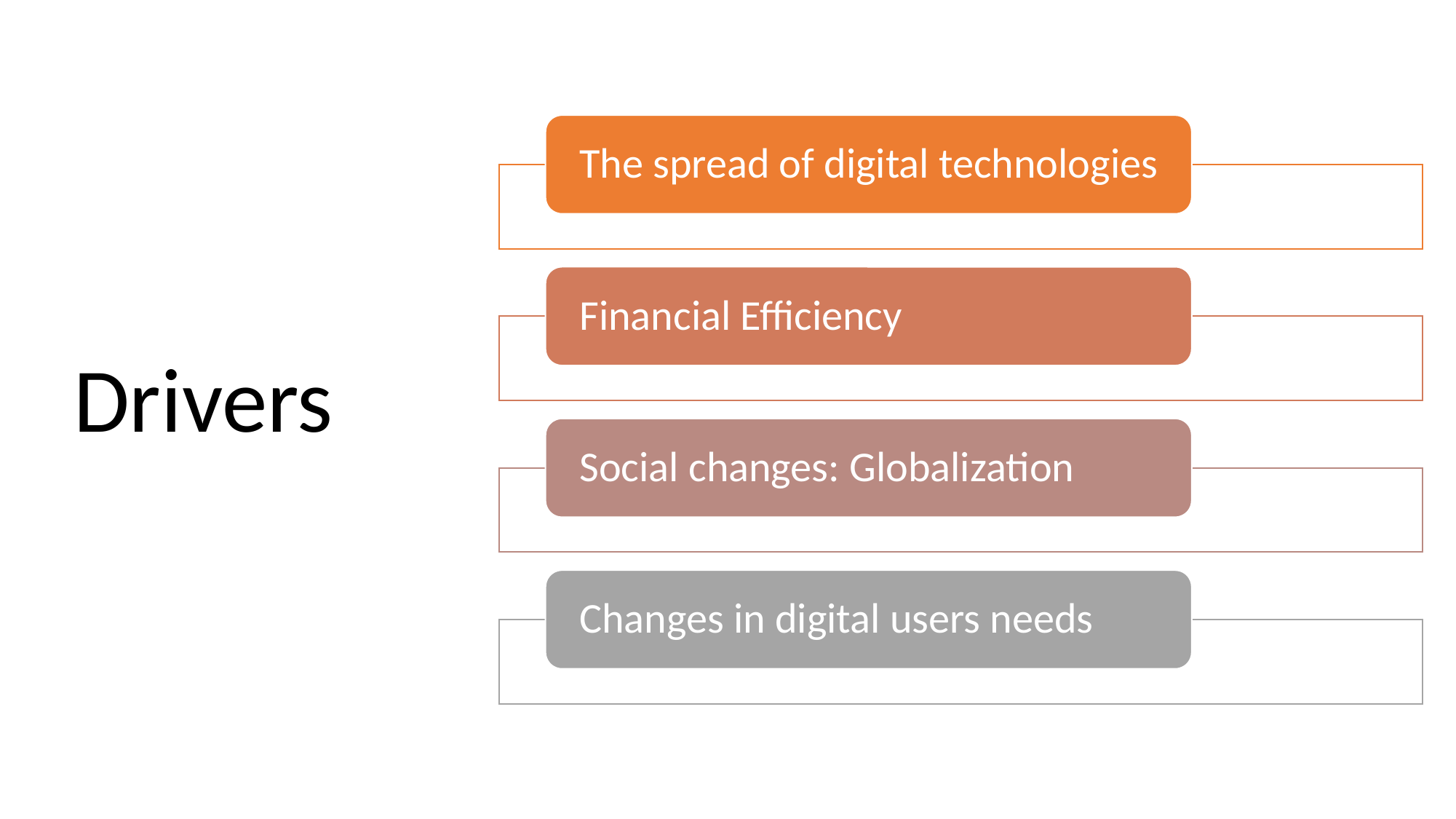

The spread of digital technologies
Financial Efficiency
Social changes: Globalization
Changes in digital users needs
# Drivers